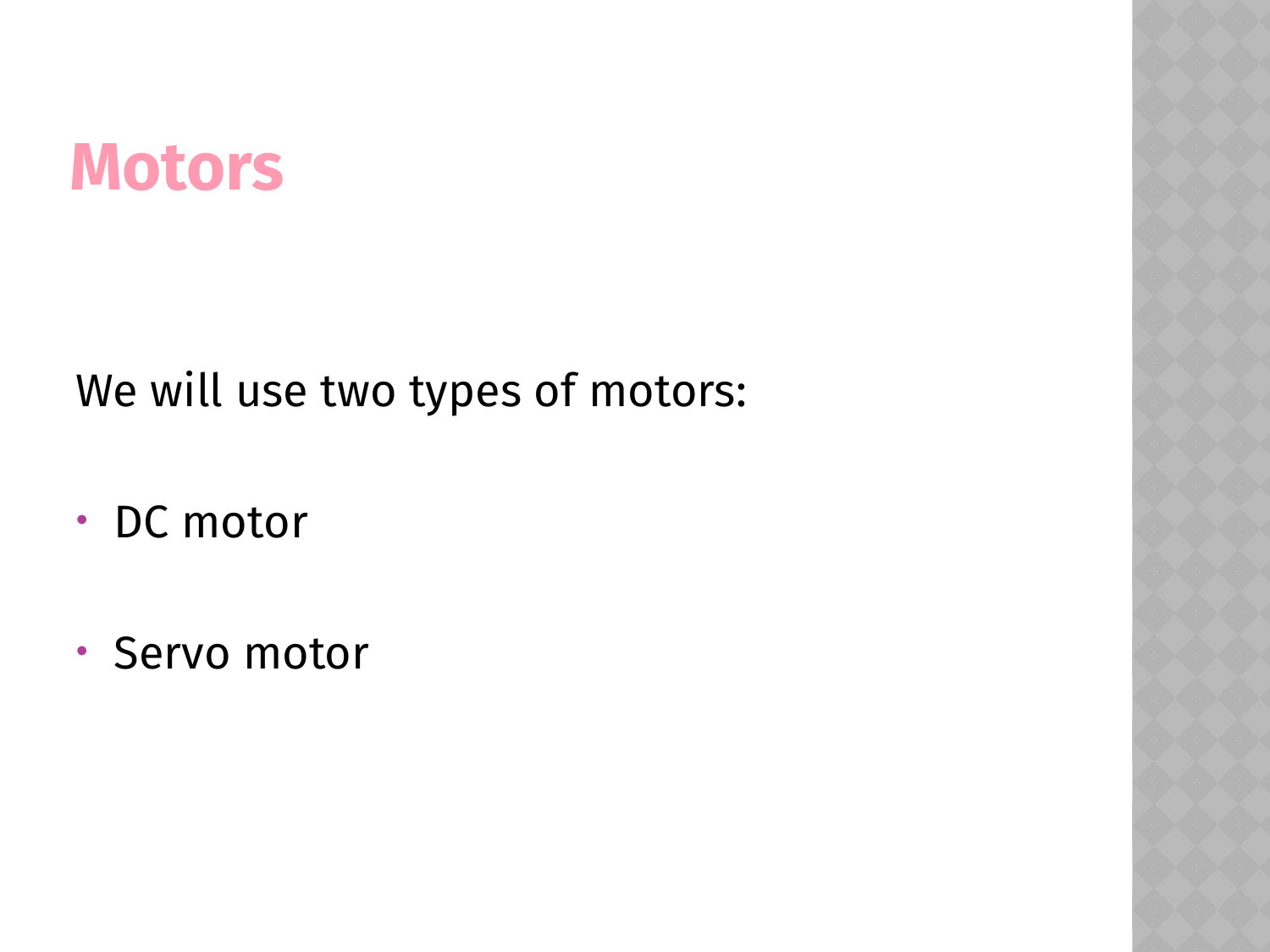

# Motors

We will use two types of motors:

DC motor

Servo motor